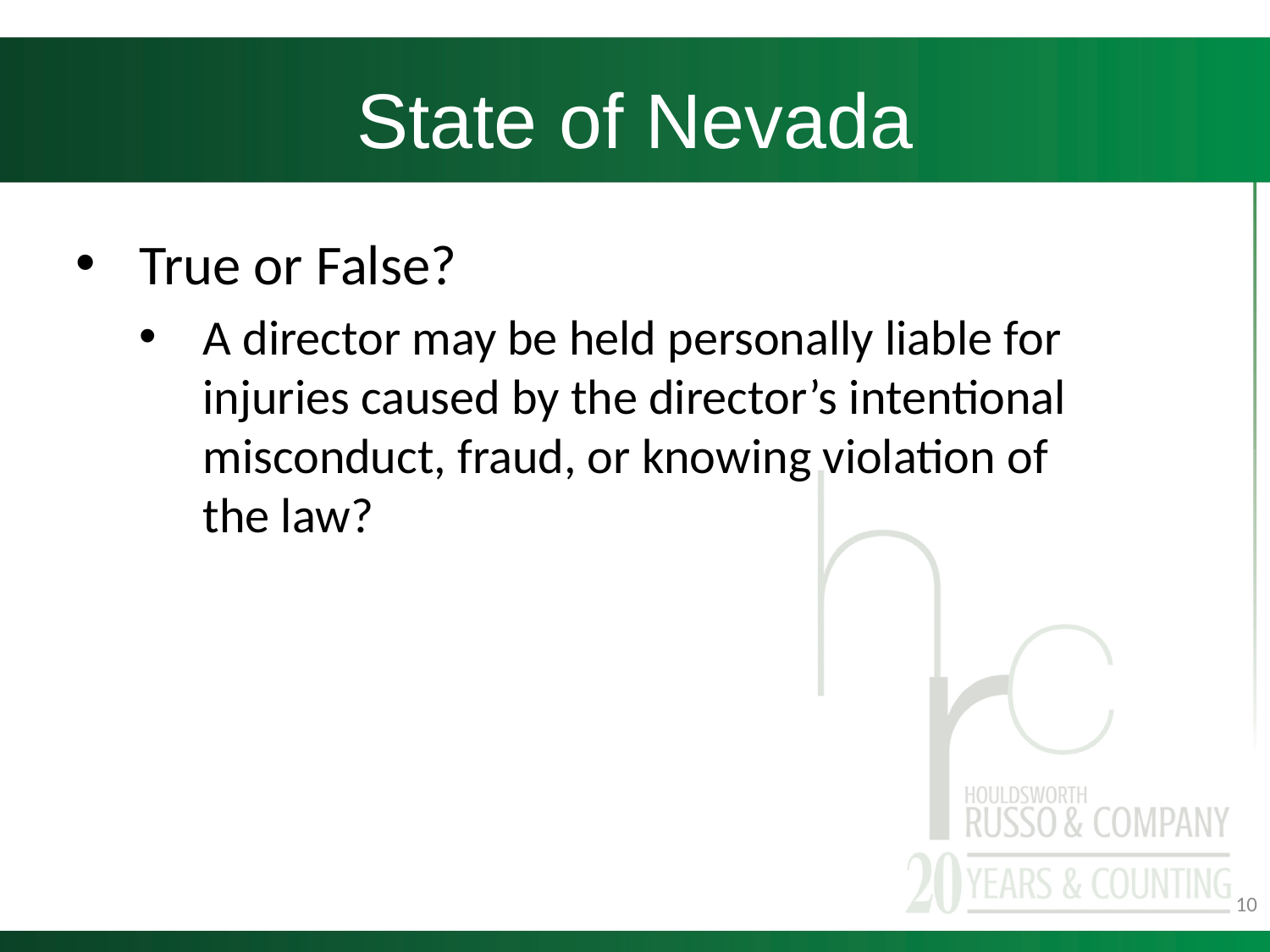

# State of Nevada
True or False?
A director may be held personally liable for injuries caused by the director’s intentional misconduct, fraud, or knowing violation of the law?

10